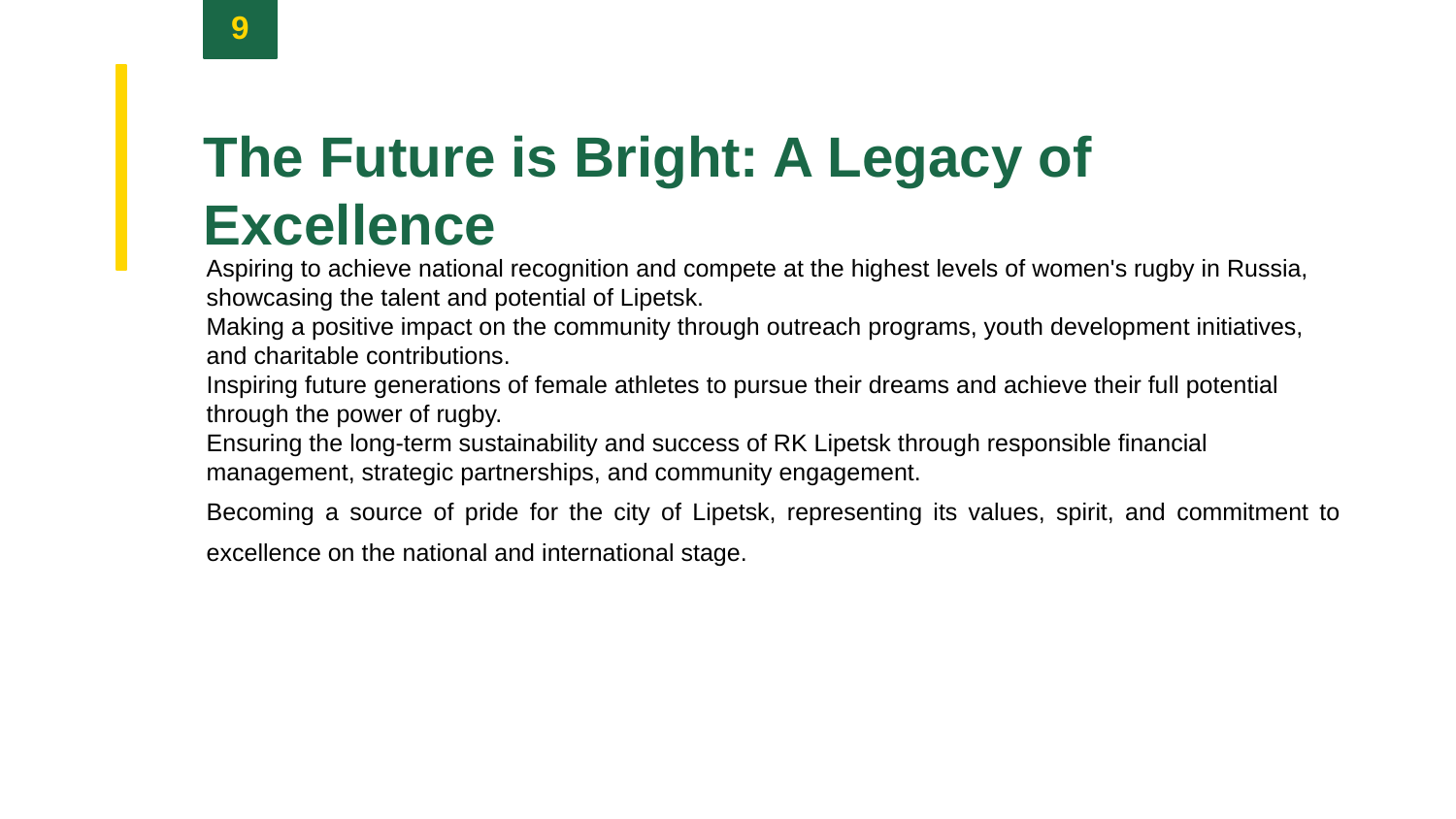

9

The Future is Bright: A Legacy of Excellence
Aspiring to achieve national recognition and compete at the highest levels of women's rugby in Russia, showcasing the talent and potential of Lipetsk.
Making a positive impact on the community through outreach programs, youth development initiatives, and charitable contributions.
Inspiring future generations of female athletes to pursue their dreams and achieve their full potential through the power of rugby.
Ensuring the long-term sustainability and success of RK Lipetsk through responsible financial management, strategic partnerships, and community engagement.
Becoming a source of pride for the city of Lipetsk, representing its values, spirit, and commitment to excellence on the national and international stage.